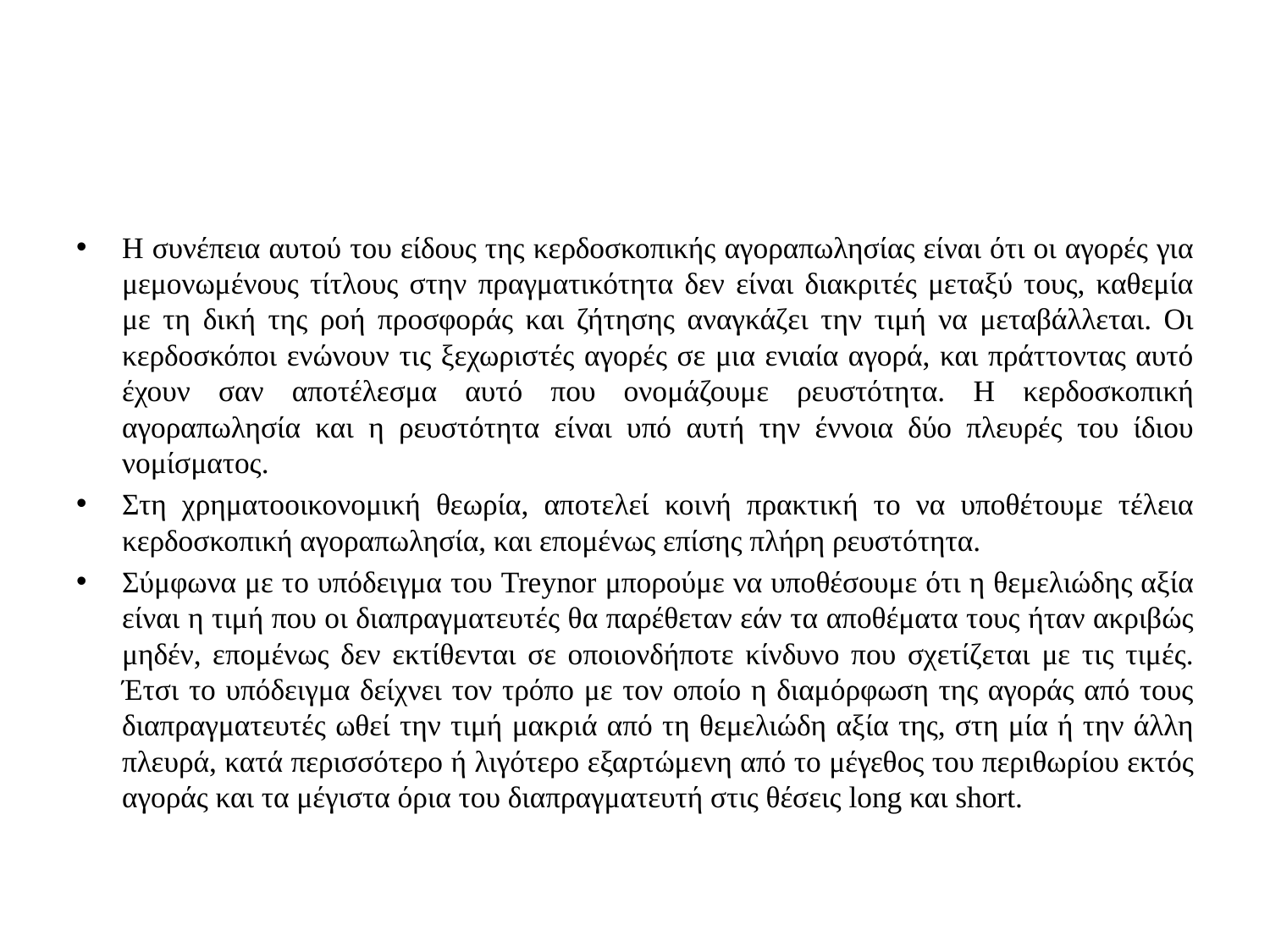

#
Η συνέπεια αυτού του είδους της κερδοσκοπικής αγοραπωλησίας είναι ότι οι αγορές για μεμονωμένους τίτλους στην πραγματικότητα δεν είναι διακριτές μεταξύ τους, καθεμία με τη δική της ροή προσφοράς και ζήτησης αναγκάζει την τιμή να μεταβάλλεται. Οι κερδοσκόποι ενώνουν τις ξεχωριστές αγορές σε μια ενιαία αγορά, και πράττοντας αυτό έχουν σαν αποτέλεσμα αυτό που ονομάζουμε ρευστότητα. Η κερδοσκοπική αγοραπωλησία και η ρευστότητα είναι υπό αυτή την έννοια δύο πλευρές του ίδιου νομίσματος.
Στη χρηματοοικονομική θεωρία, αποτελεί κοινή πρακτική το να υποθέτουμε τέλεια κερδοσκοπική αγοραπωλησία, και επομένως επίσης πλήρη ρευστότητα.
Σύμφωνα με το υπόδειγμα του Treynor μπορούμε να υποθέσουμε ότι η θεμελιώδης αξία είναι η τιμή που οι διαπραγματευτές θα παρέθεταν εάν τα αποθέματα τους ήταν ακριβώς μηδέν, επομένως δεν εκτίθενται σε οποιονδήποτε κίνδυνο που σχετίζεται με τις τιμές. Έτσι το υπόδειγμα δείχνει τον τρόπο με τον οποίο η διαμόρφωση της αγοράς από τους διαπραγματευτές ωθεί την τιμή μακριά από τη θεμελιώδη αξία της, στη μία ή την άλλη πλευρά, κατά περισσότερο ή λιγότερο εξαρτώμενη από το μέγεθος του περιθωρίου εκτός αγοράς και τα μέγιστα όρια του διαπραγματευτή στις θέσεις long και short.